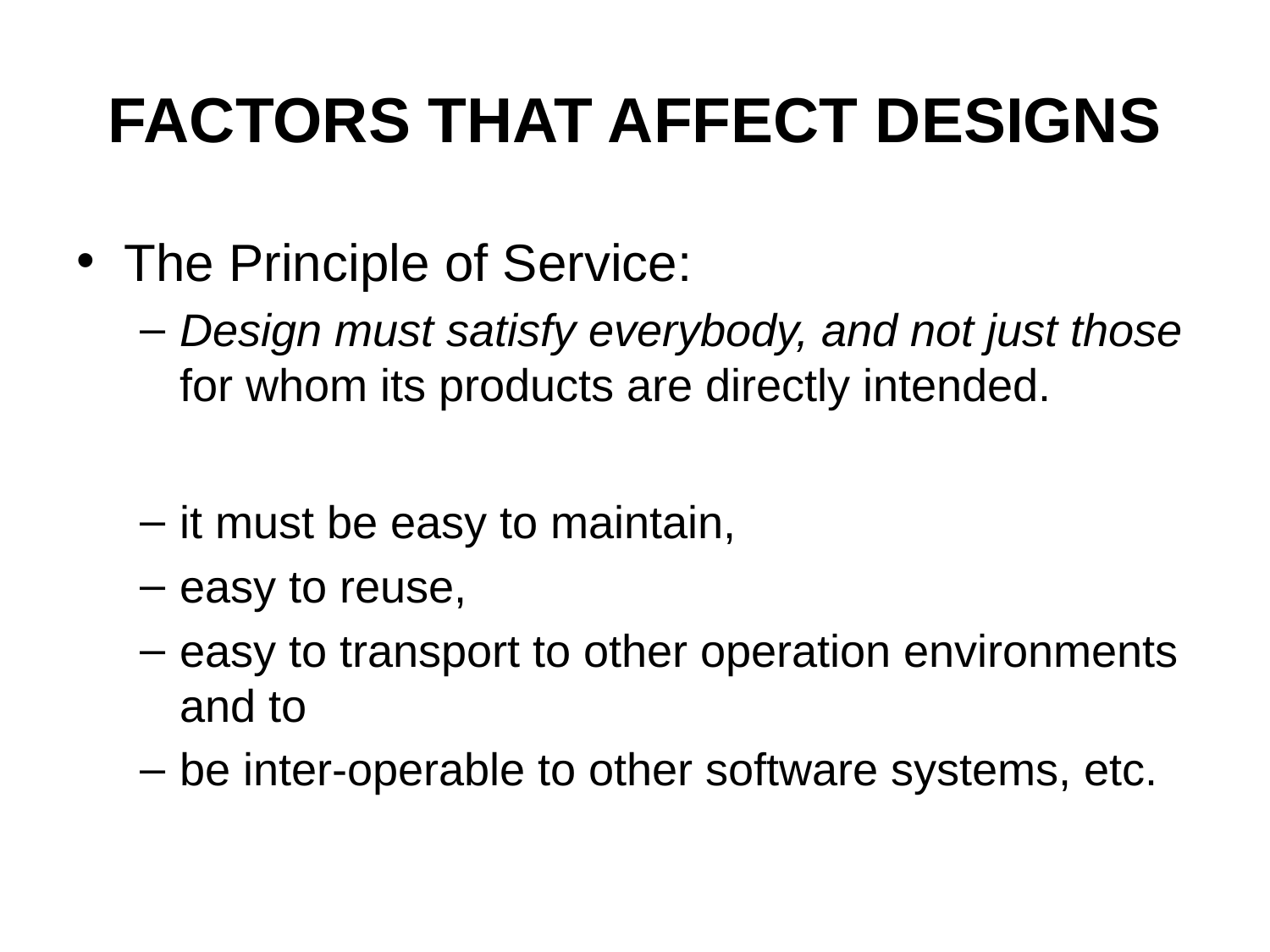

# FACTORS THAT AFFECT DESIGNS
The Principle of Service:
Design must satisfy everybody, and not just those for whom its products are directly intended.

it must be easy to maintain,
easy to reuse,
easy to transport to other operation environments and to
be inter-operable to other software systems, etc.